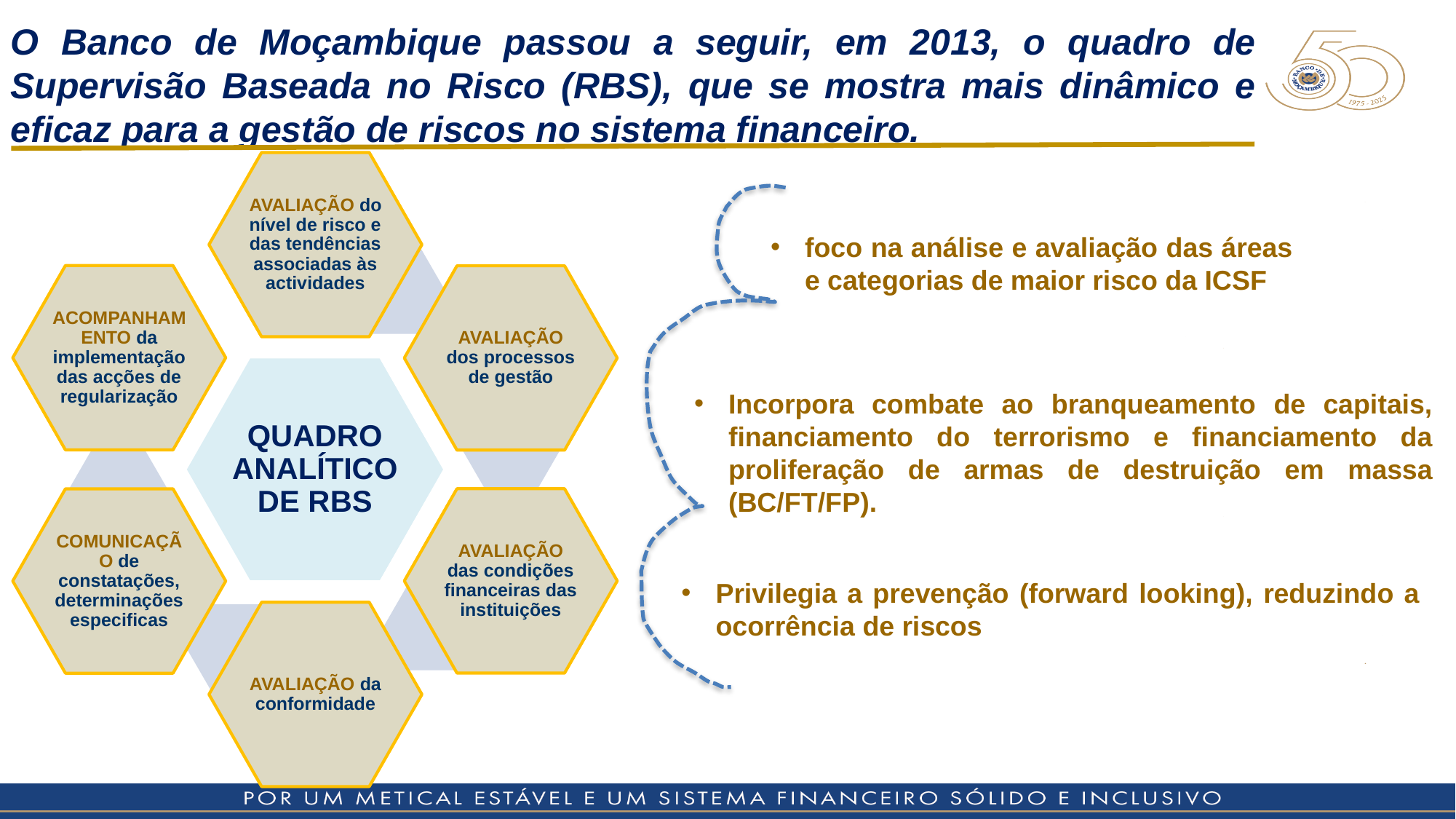

O Banco de Moçambique passou a seguir, em 2013, o quadro de Supervisão Baseada no Risco (RBS), que se mostra mais dinâmico e eficaz para a gestão de riscos no sistema financeiro.
QUADRO ANALÍTICO DE RBS
AVALIAÇÃO do nível de risco e das tendências associadas às actividades
AVALIAÇÃO dos processos de gestão
AVALIAÇÃO das condições financeiras das instituições
AVALIAÇÃO da conformidade
COMUNICAÇÃO de constatações, determinações especificas
ACOMPANHAMENTO da implementação das acções de regularização

foco na análise e avaliação das áreas e categorias de maior risco da ICSF
Incorpora combate ao branqueamento de capitais, financiamento do terrorismo e financiamento da proliferação de armas de destruição em massa (BC/FT/FP).
Privilegia a prevenção (forward looking), reduzindo a ocorrência de riscos